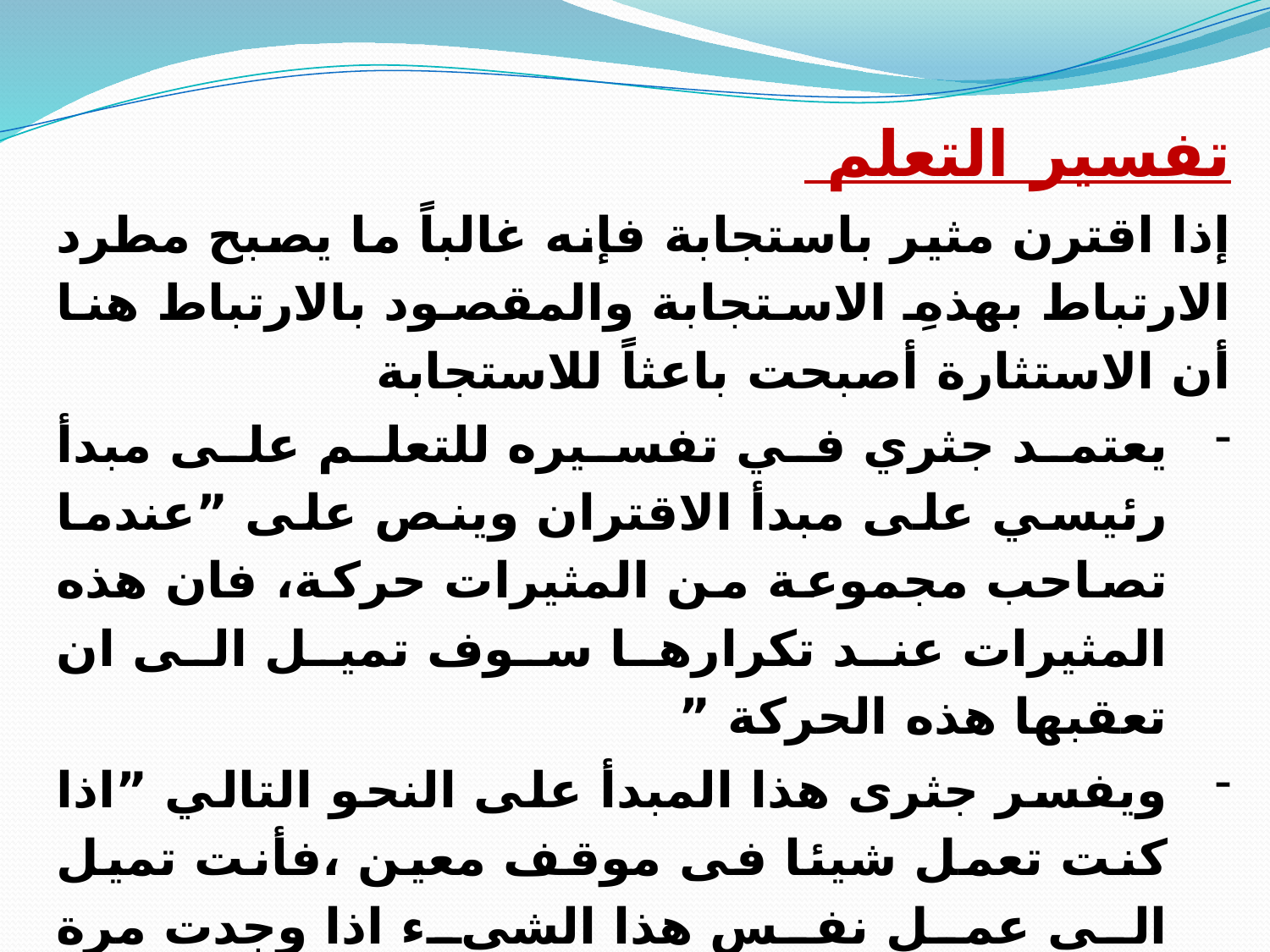

تفسير التعلم
إذا اقترن مثير باستجابة فإنه غالباً ما يصبح مطرد الارتباط بهذهِ الاستجابة والمقصود بالارتباط هنا أن الاستثارة أصبحت باعثاً للاستجابة
يعتمد جثري في تفسيره للتعلم على مبدأ رئيسي على مبدأ الاقتران وينص على ”عندما تصاحب مجموعة من المثيرات حركة، فان هذه المثيرات عند تكرارها سوف تميل الى ان تعقبها هذه الحركة ”
ويفسر جثرى هذا المبدأ على النحو التالي ”اذا كنت تعمل شيئا فى موقف معين ،فأنت تميل الى عمل نفس هذا الشىء اذا وجدت مرة أخرى في نفس الموقف السابق“أي أنه من المحتمل أن تستدعي هذه الاستجابة بواسطة هذا المثير مرة أخرى إذا اقترنت به ولو مرة واحدة, أي أنه ارتباط المثير باستجابة معينة مرة واحدة يكفي لتعلهما .